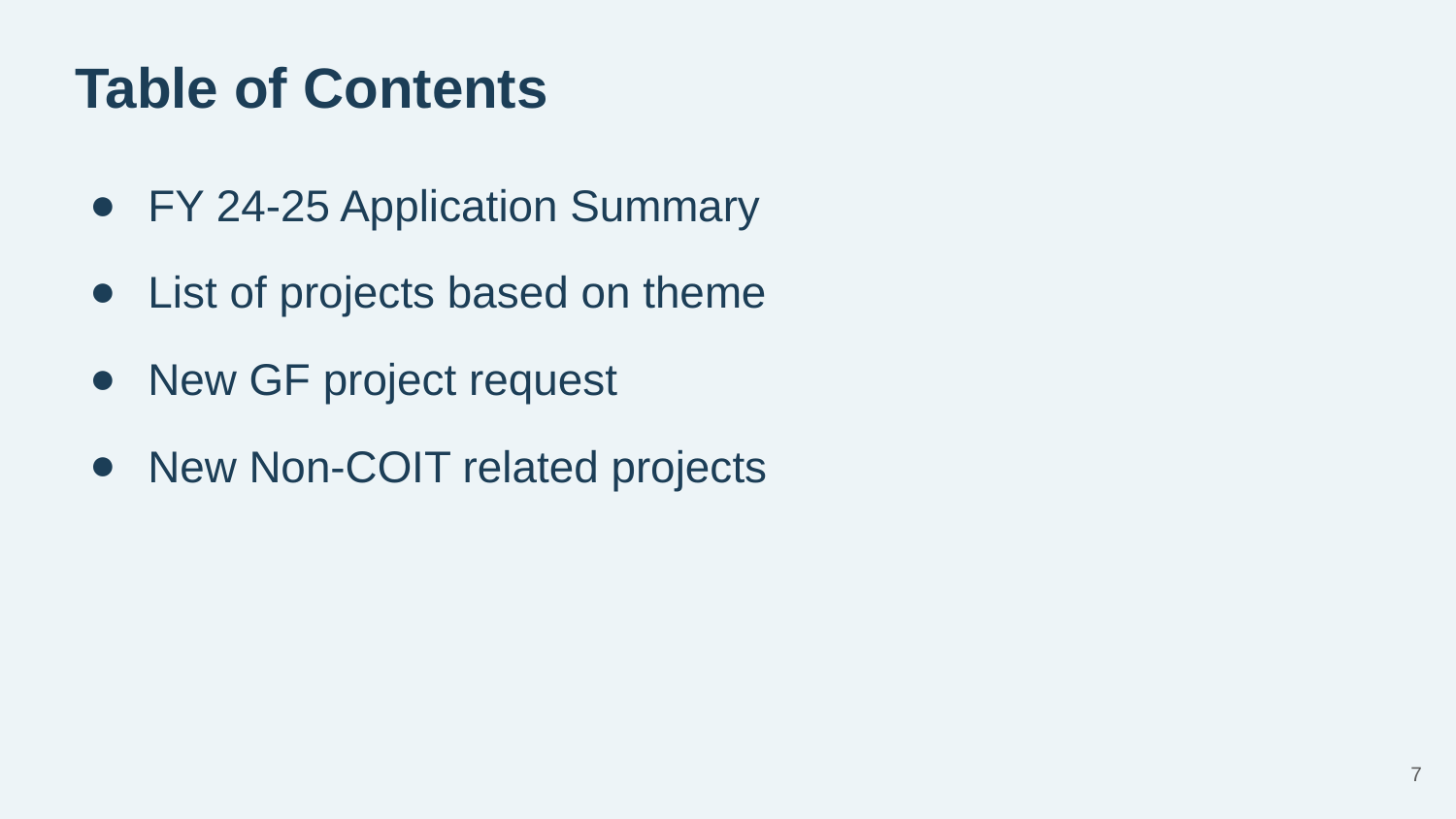

# Table of Contents
FY 24-25 Application Summary
List of projects based on theme
New GF project request
New Non-COIT related projects

7